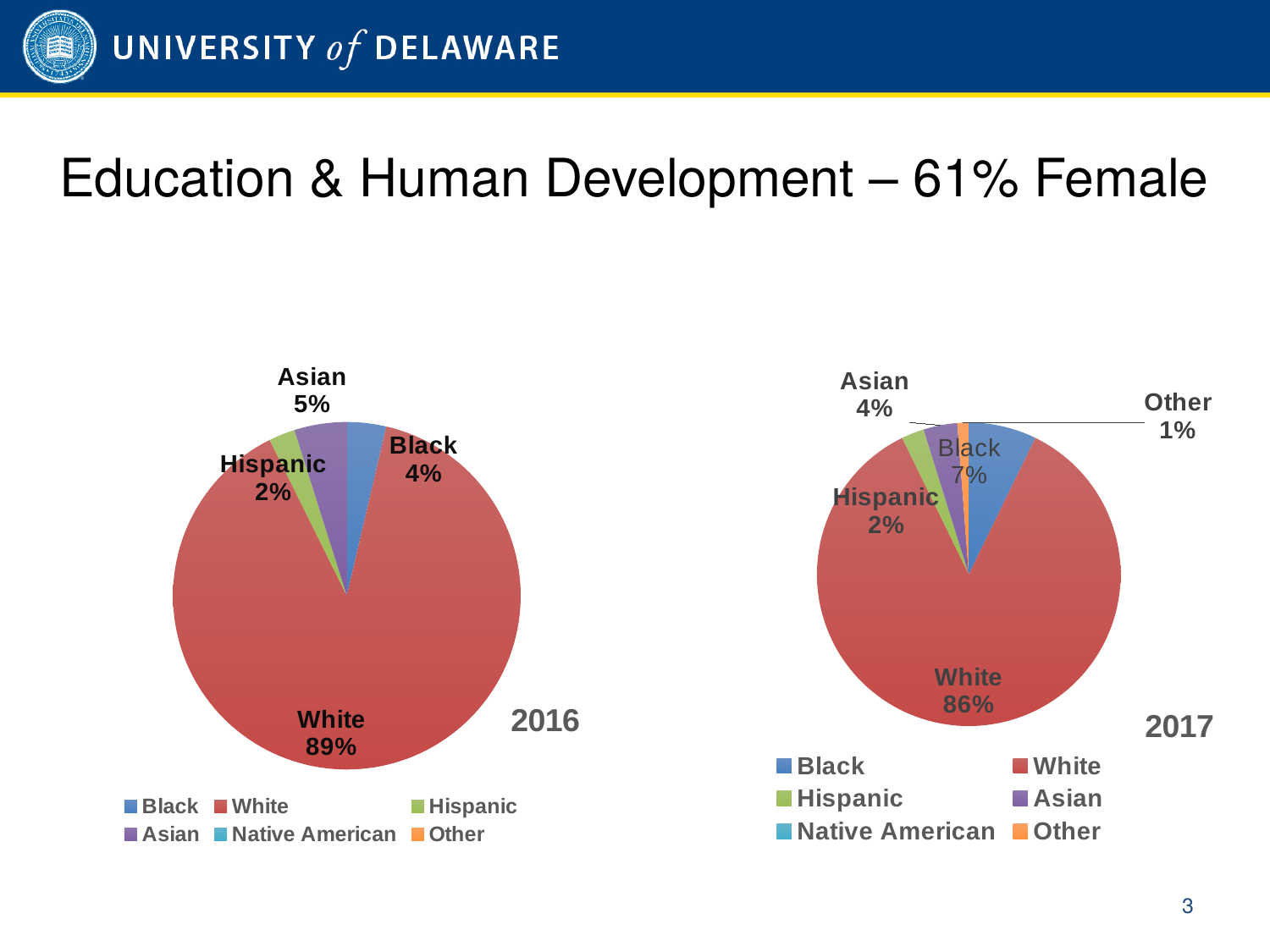

# Education & Human Development – 61% Female

### Chart:

| Category | 2016 |
|---|---|
| Black | 3.0 |
| White | 73.0 |
| Hispanic | 2.0 |
| Asian | 4.0 |
| Native American | 0.0 |
| Other | 0.0 |

### Chart:

| Category | 2017 |
|---|---|
| Black | 6.0 |
| White | 71.0 |
| Hispanic | 2.0 |
| Asian | 3.0 |
| Native American | 0.0 |
| Other | 1.0 |
3